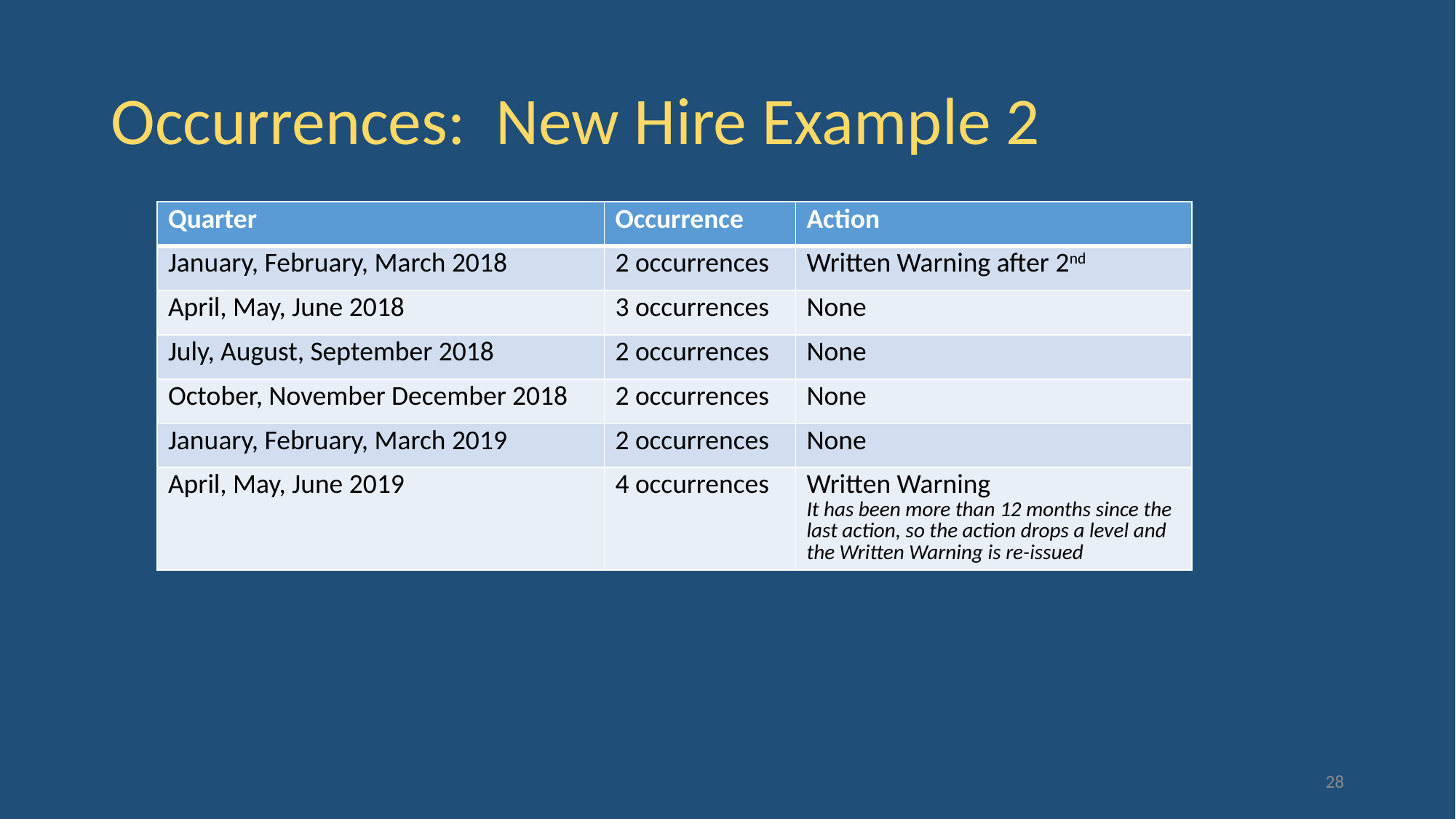

# Occurrences:  New Hire Example 2
| Quarter | Occurrence | Action |
| --- | --- | --- |
| January, February, March 2018 | 2 occurrences | Written Warning after 2nd |
| April, May, June 2018 | 3 occurrences | None |
| July, August, September 2018 | 2 occurrences | None |
| October, November December 2018 | 2 occurrences | None |
| January, February, March 2019 | 2 occurrences | None |
| April, May, June 2019 | 4 occurrences | Written Warning It has been more than 12 months since the last action, so the action drops a level and the Written Warning is re-issued |
28